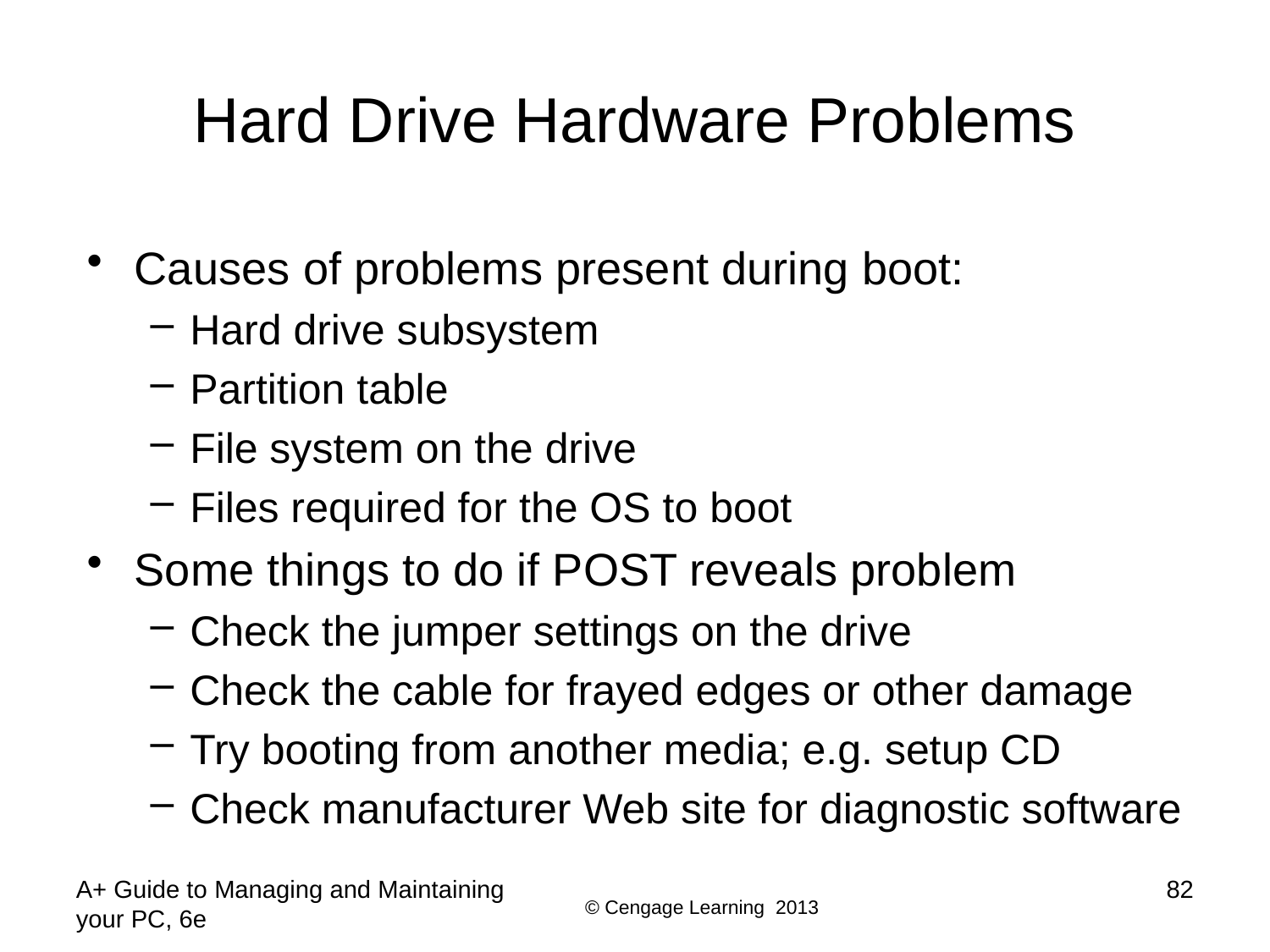

# Hard Drive Hardware Problems
Causes of problems present during boot:
Hard drive subsystem
Partition table
File system on the drive
Files required for the OS to boot
Some things to do if POST reveals problem
Check the jumper settings on the drive
Check the cable for frayed edges or other damage
Try booting from another media; e.g. setup CD
Check manufacturer Web site for diagnostic software
A+ Guide to Managing and Maintaining your PC, 6e
82